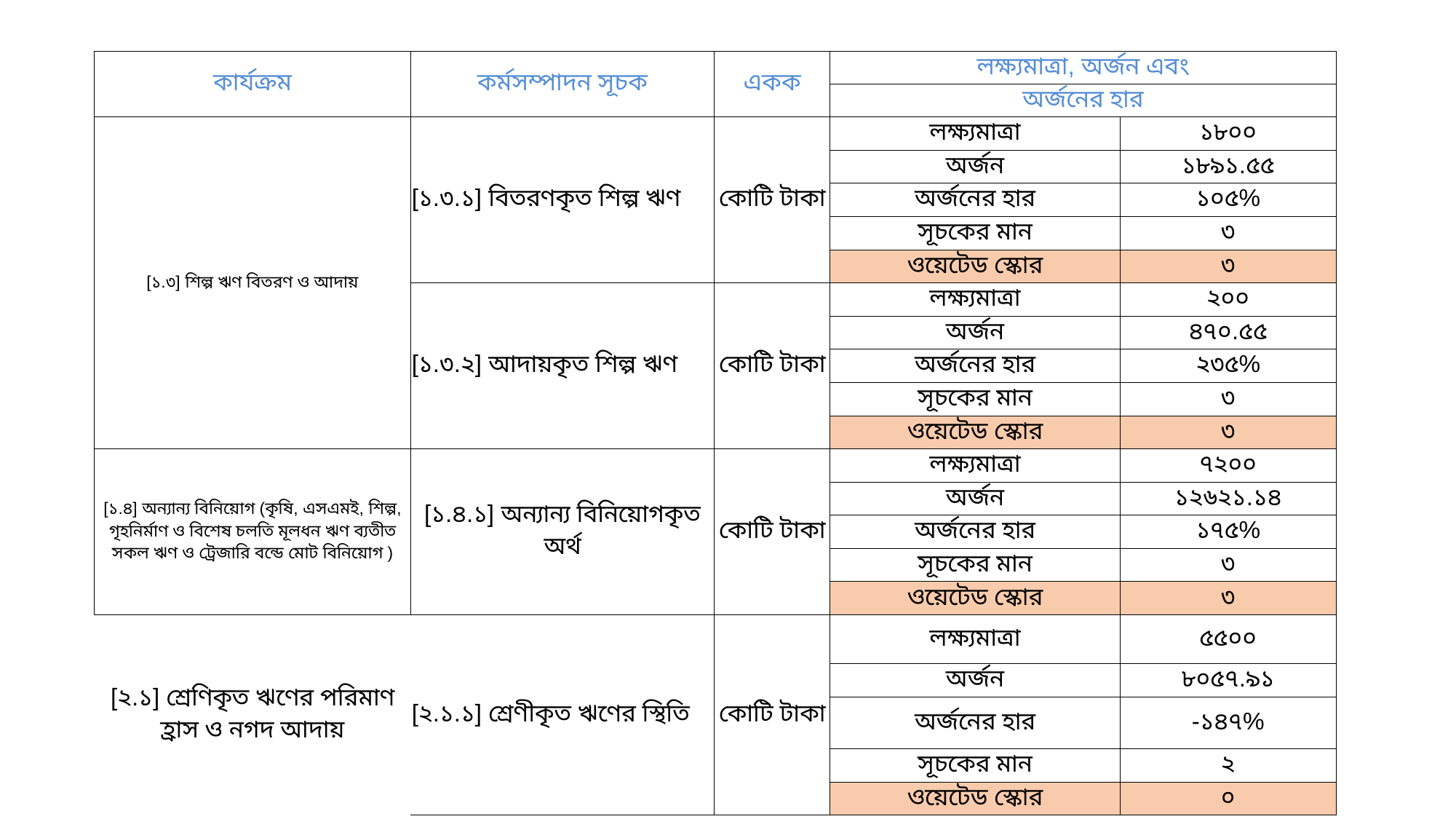

| কার্যক্রম | কর্মসম্পাদন সূচক | একক | লক্ষ্যমাত্রা, অর্জন এবং |  |
| --- | --- | --- | --- | --- |
|  |  |  | অর্জনের হার |  |
| [১.৩] শিল্প ঋণ বিতরণ ও আদায় | [১.৩.১] বিতরণকৃত শিল্প ঋণ | কোটি টাকা | লক্ষ্যমাত্রা | ১৮০০ |
|  |  |  | অর্জন | ১৮৯১.৫৫ |
|  |  |  | অর্জনের হার | ১০৫% |
|  |  |  | সূচকের মান | ৩ |
|  |  |  | ওয়েটেড স্কোর | ৩ |
|  | [১.৩.২] আদায়কৃত শিল্প ঋণ | কোটি টাকা | লক্ষ্যমাত্রা | ২০০ |
|  |  |  | অর্জন | ৪৭০.৫৫ |
|  |  |  | অর্জনের হার | ২৩৫% |
|  |  |  | সূচকের মান | ৩ |
|  |  |  | ওয়েটেড স্কোর | ৩ |
| [১.৪] অন্যান্য বিনিয়োগ (কৃষি, এসএমই, শিল্প, গৃহনির্মাণ ও বিশেষ চলতি মূলধন ঋণ ব্যতীত সকল ঋণ ও ট্রেজারি বন্ডে মোট বিনিয়োগ ) | [১.৪.১] অন্যান্য বিনিয়োগকৃত অর্থ | কোটি টাকা | লক্ষ্যমাত্রা | ৭২০০ |
|  |  |  | অর্জন | ১২৬২১.১৪ |
|  |  |  | অর্জনের হার | ১৭৫% |
|  |  |  | সূচকের মান | ৩ |
|  |  |  | ওয়েটেড স্কোর | ৩ |
| [২.১] শ্রেণিকৃত ঋণের পরিমাণ হ্রাস ও নগদ আদায় | [২.১.১] শ্রেণীকৃত ঋণের স্থিতি | কোটি টাকা | লক্ষ্যমাত্রা | ৫৫০০ |
|  |  |  | অর্জন | ৮০৫৭.৯১ |
|  |  |  | অর্জনের হার | -১৪৭% |
|  |  |  | সূচকের মান | ২ |
|  |  |  | ওয়েটেড স্কোর | ০ |
37